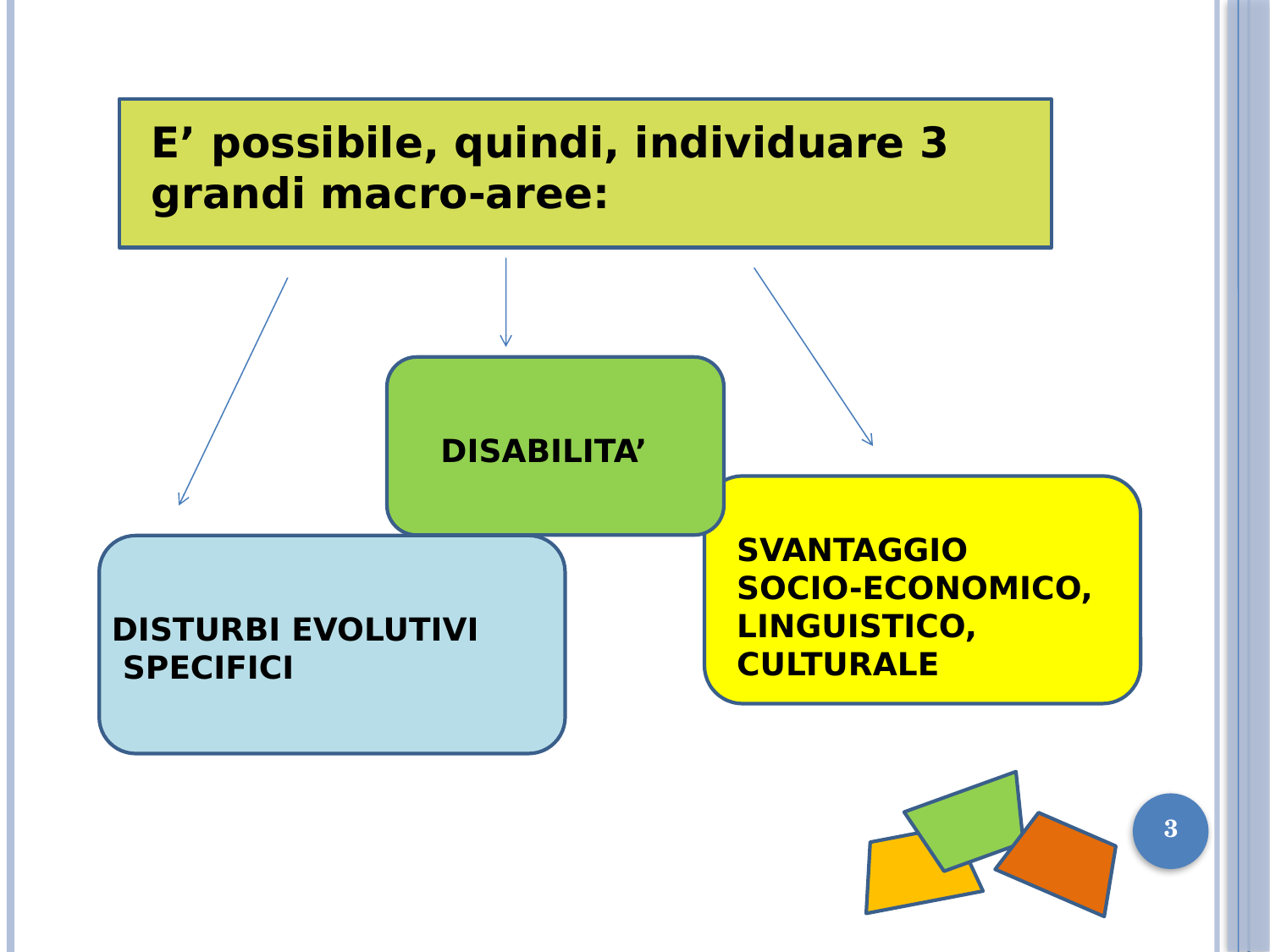

E’ possibile, quindi, individuare 3
grandi macro-aree:

DISABILITA’

SVANTAGGIO
SOCIO-ECONOMICO, LINGUISTICO, CULTURALE

DISTURBI EVOLUTIVI
 SPECIFICI

3